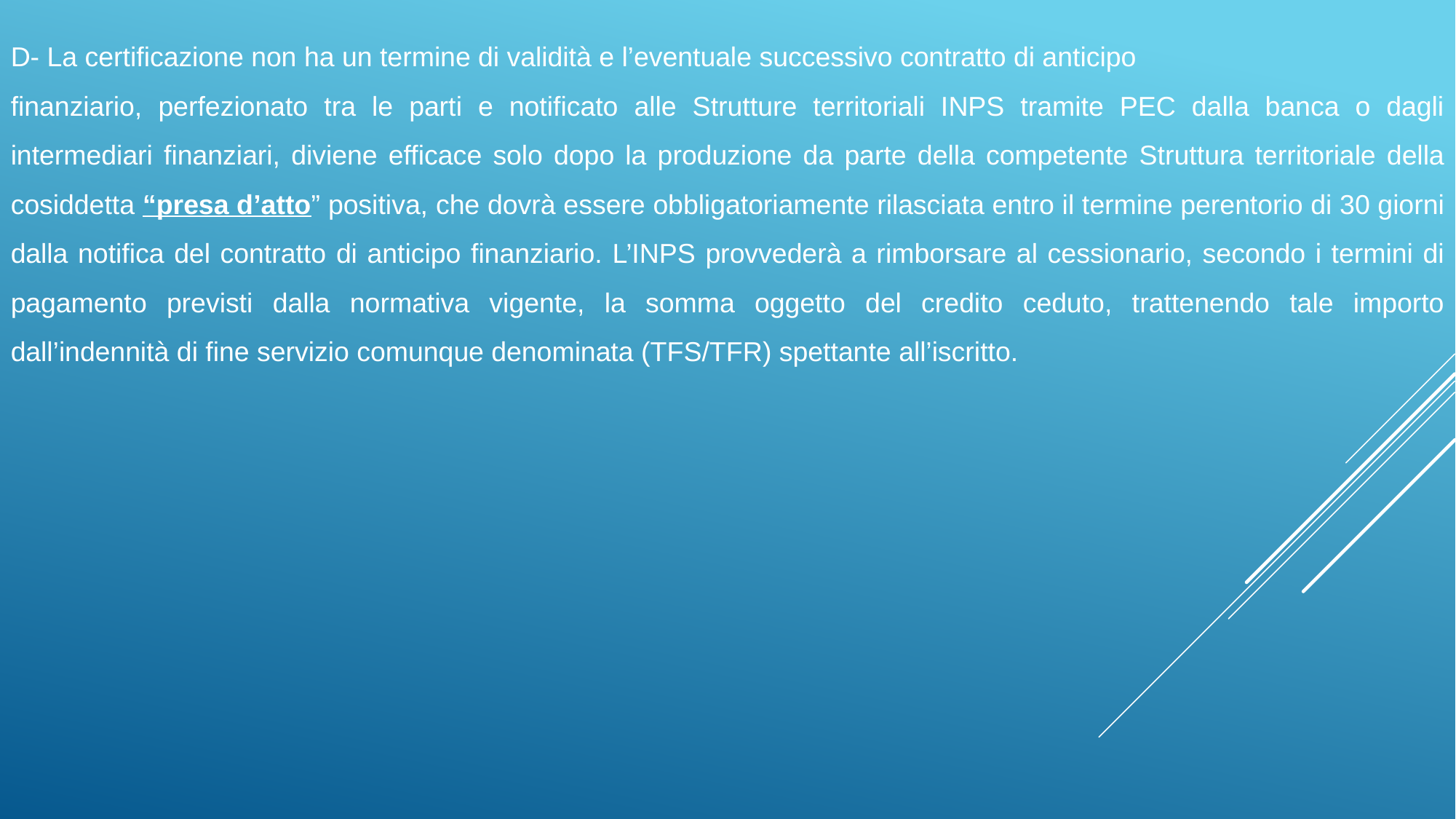

D- La certificazione non ha un termine di validità e l’eventuale successivo contratto di anticipo
finanziario, perfezionato tra le parti e notificato alle Strutture territoriali INPS tramite PEC dalla banca o dagli intermediari finanziari, diviene efficace solo dopo la produzione da parte della competente Struttura territoriale della cosiddetta “presa d’atto” positiva, che dovrà essere obbligatoriamente rilasciata entro il termine perentorio di 30 giorni dalla notifica del contratto di anticipo finanziario. L’INPS provvederà a rimborsare al cessionario, secondo i termini di pagamento previsti dalla normativa vigente, la somma oggetto del credito ceduto, trattenendo tale importo dall’indennità di fine servizio comunque denominata (TFS/TFR) spettante all’iscritto.